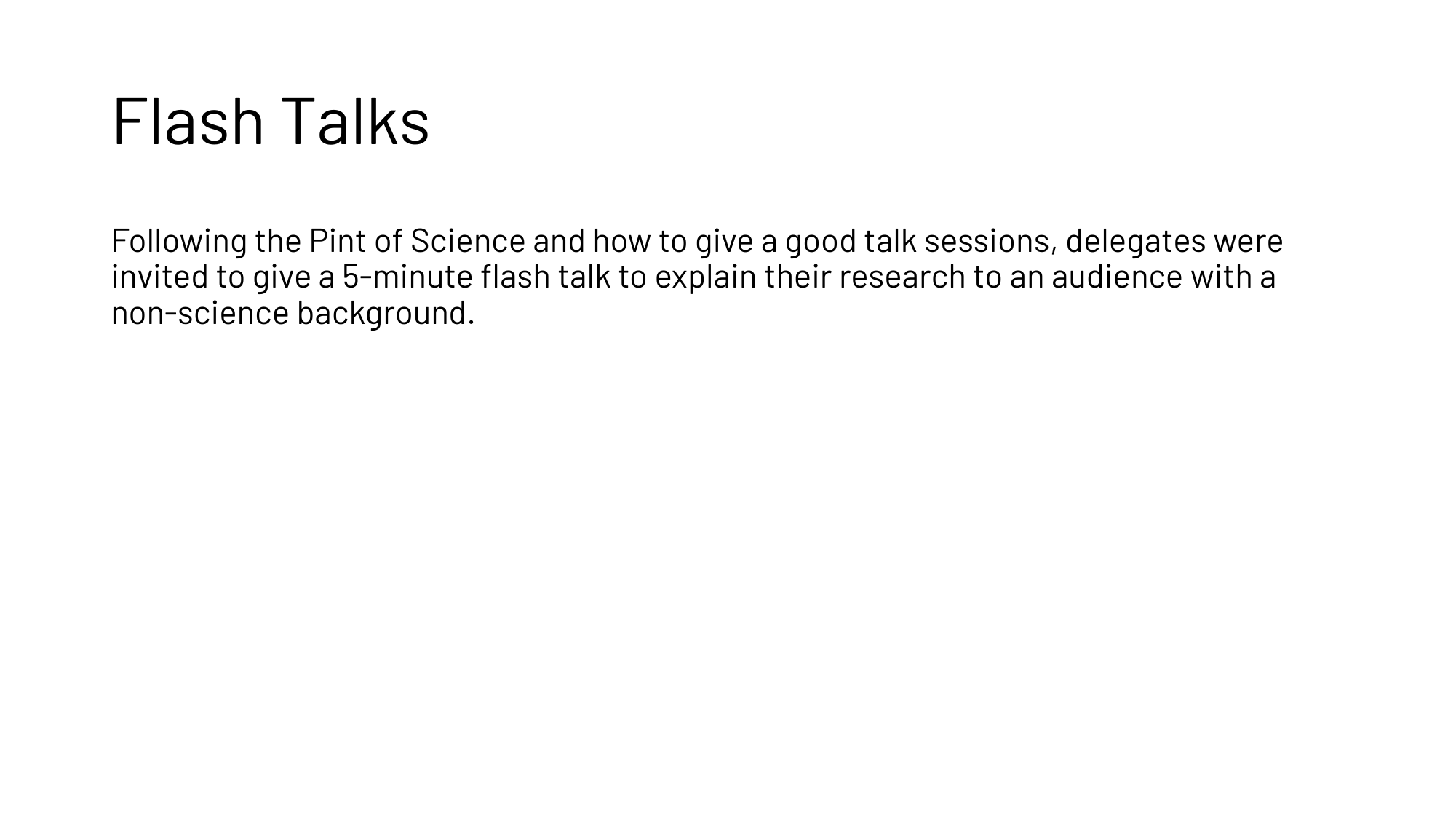

# Flash Talks
Following the Pint of Science and how to give a good talk sessions, delegates were invited to give a 5-minute flash talk to explain their research to an audience with a non-science background.